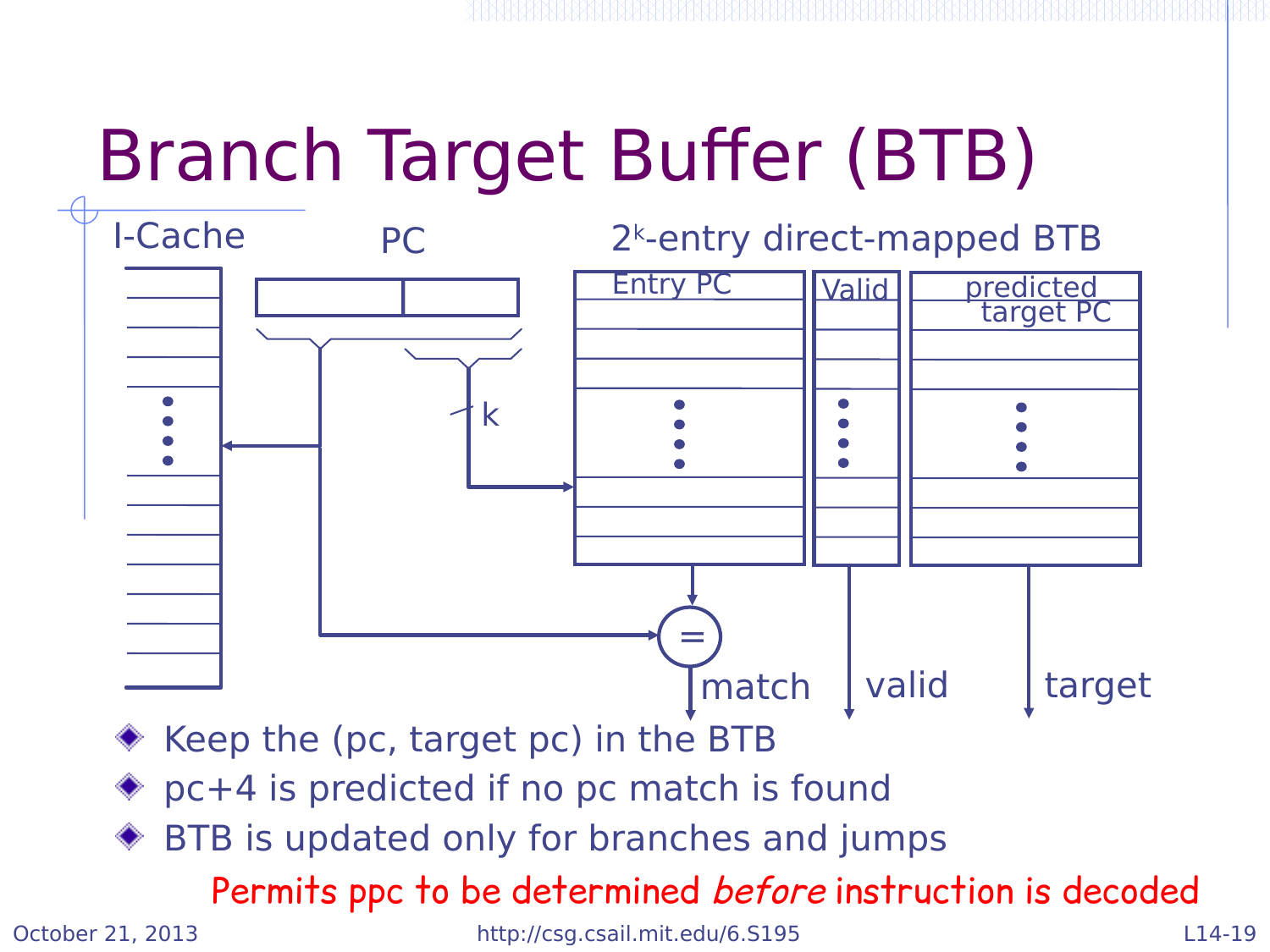

# Branch Target Buffer (BTB)
I-Cache
PC
Entry PC

=

match

predicted

target PC

target
Valid

valid

k

2k-entry direct-mapped BTB
Keep the (pc, target pc) in the BTB
pc+4 is predicted if no pc match is found
BTB is updated only for branches and jumps

 Permits ppc to be determined before instruction is decoded
October 21, 2013
http://csg.csail.mit.edu/6.S195
L14-19